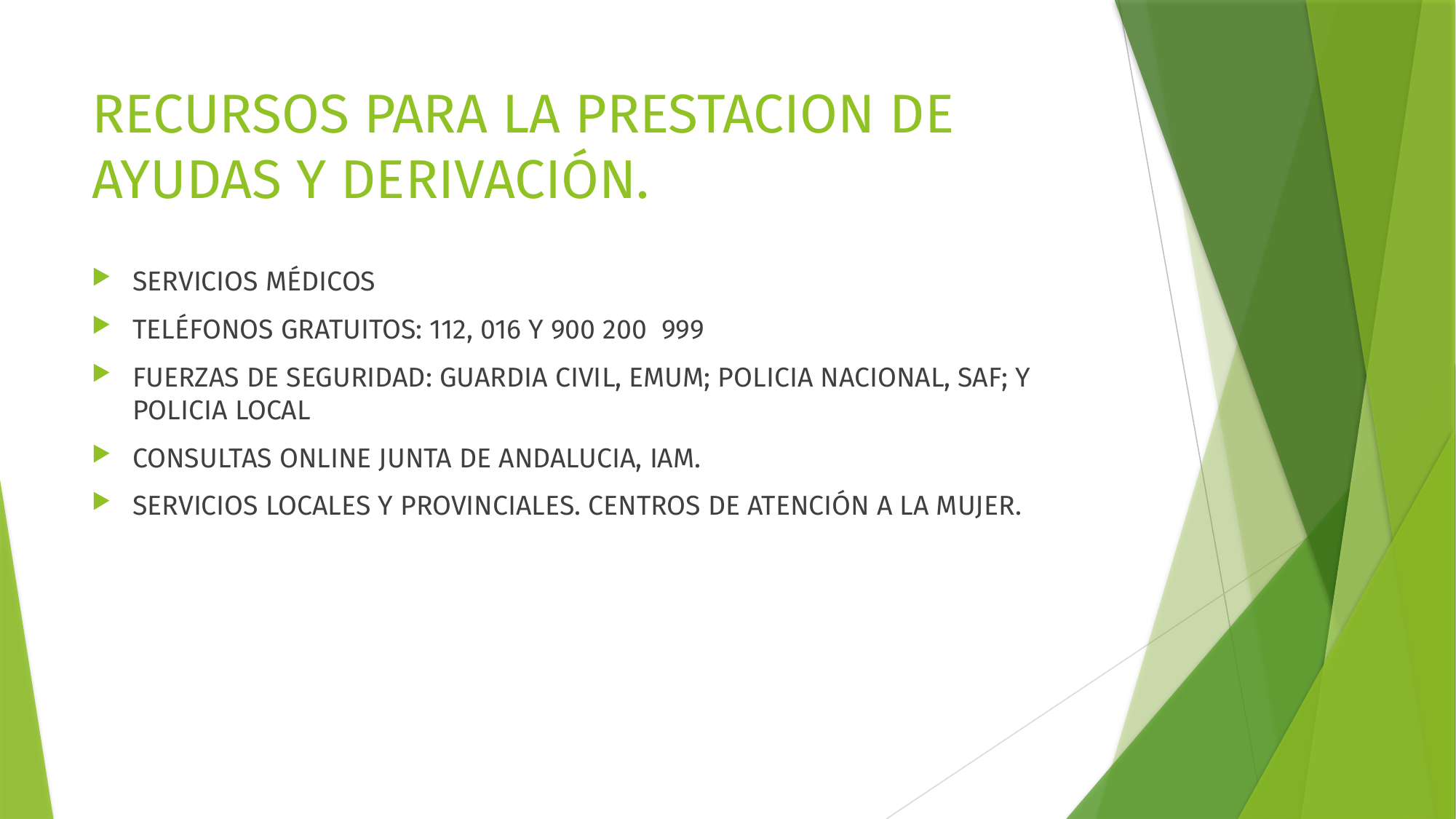

# RECURSOS PARA LA PRESTACION DE AYUDAS Y DERIVACIÓN.
SERVICIOS MÉDICOS
TELÉFONOS GRATUITOS: 112, 016 Y 900 200  999
FUERZAS DE SEGURIDAD: GUARDIA CIVIL, EMUM; POLICIA NACIONAL, SAF; Y POLICIA LOCAL
CONSULTAS ONLINE JUNTA DE ANDALUCIA, IAM.
SERVICIOS LOCALES Y PROVINCIALES. CENTROS DE ATENCIÓN A LA MUJER.